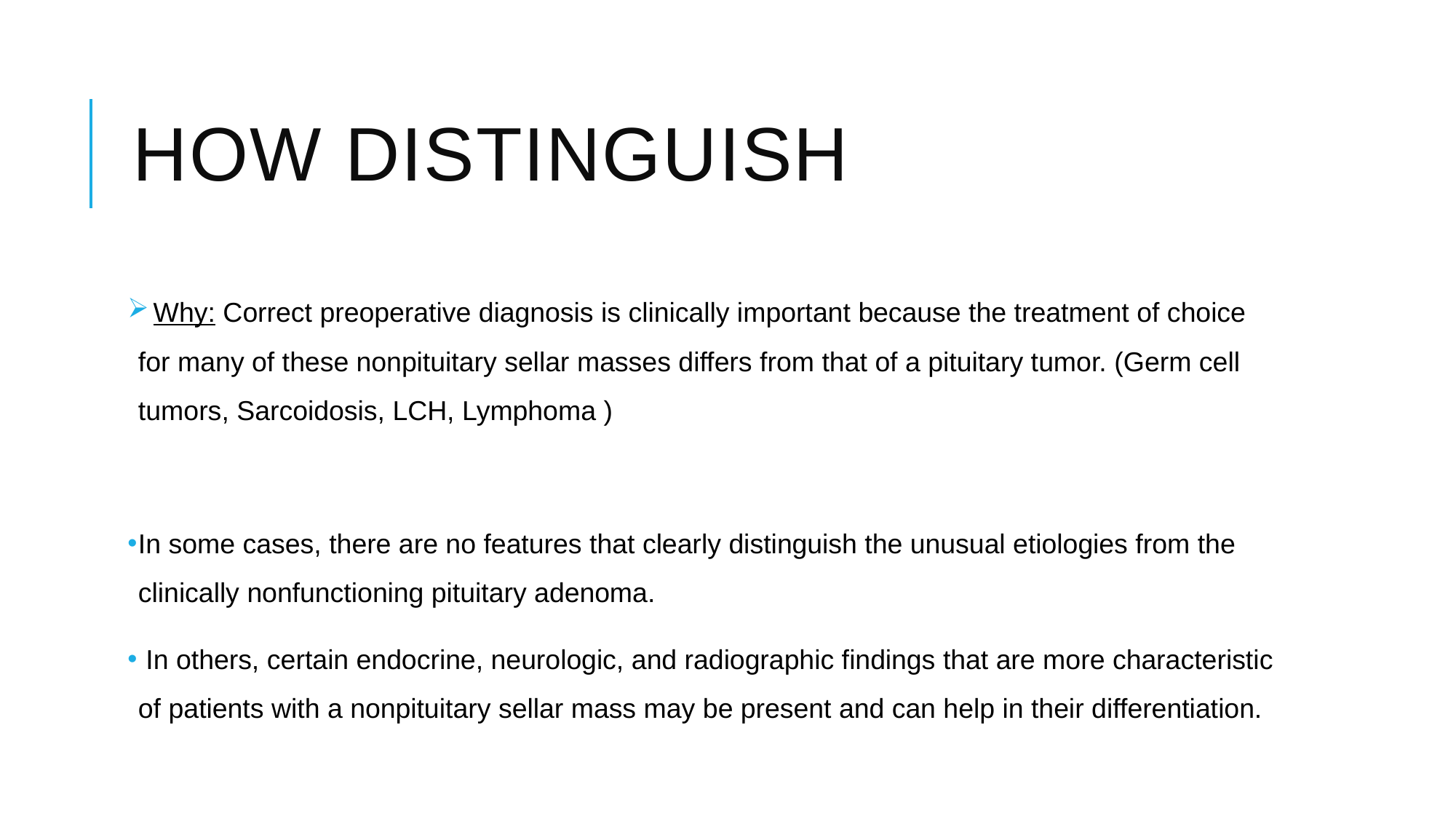

# How distinguish
 Why: Correct preoperative diagnosis is clinically important because the treatment of choice for many of these nonpituitary sellar masses differs from that of a pituitary tumor. (Germ cell tumors, Sarcoidosis, LCH, Lymphoma )

In some cases, there are no features that clearly distinguish the unusual etiologies from the clinically nonfunctioning pituitary adenoma.
 In others, certain endocrine, neurologic, and radiographic findings that are more characteristic of patients with a nonpituitary sellar mass may be present and can help in their differentiation.